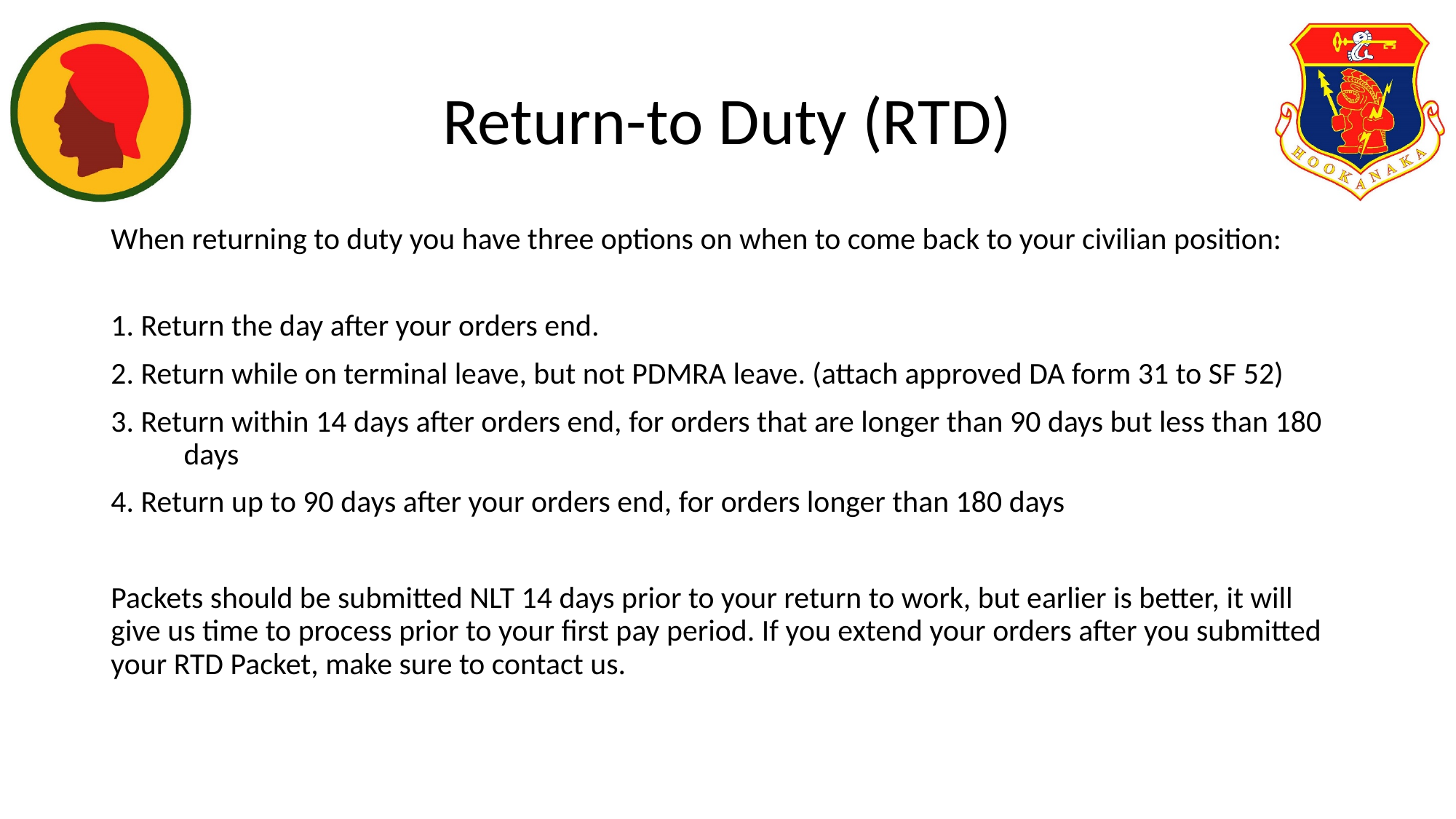

# Return-to Duty (RTD)
When returning to duty you have three options on when to come back to your civilian position:

1. Return the day after your orders end.
2. Return while on terminal leave, but not PDMRA leave. (attach approved DA form 31 to SF 52)
3. Return within 14 days after orders end, for orders that are longer than 90 days but less than 180 days
4. Return up to 90 days after your orders end, for orders longer than 180 days

Packets should be submitted NLT 14 days prior to your return to work, but earlier is better, it will give us time to process prior to your first pay period. If you extend your orders after you submitted your RTD Packet, make sure to contact us.